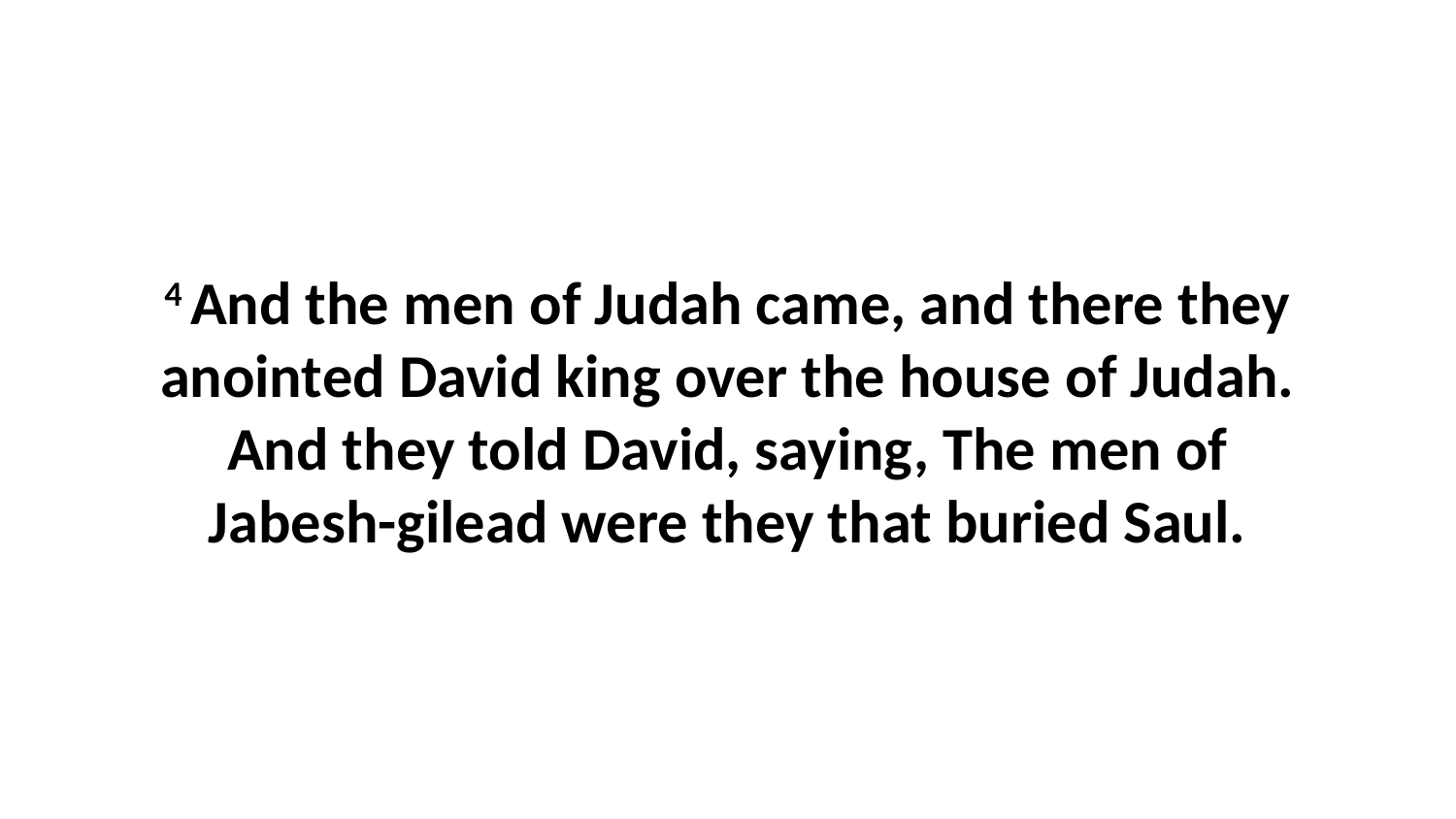

4 And the men of Judah came, and there they anointed David king over the house of Judah. And they told David, saying, The men of Jabesh-gilead were they that buried Saul.